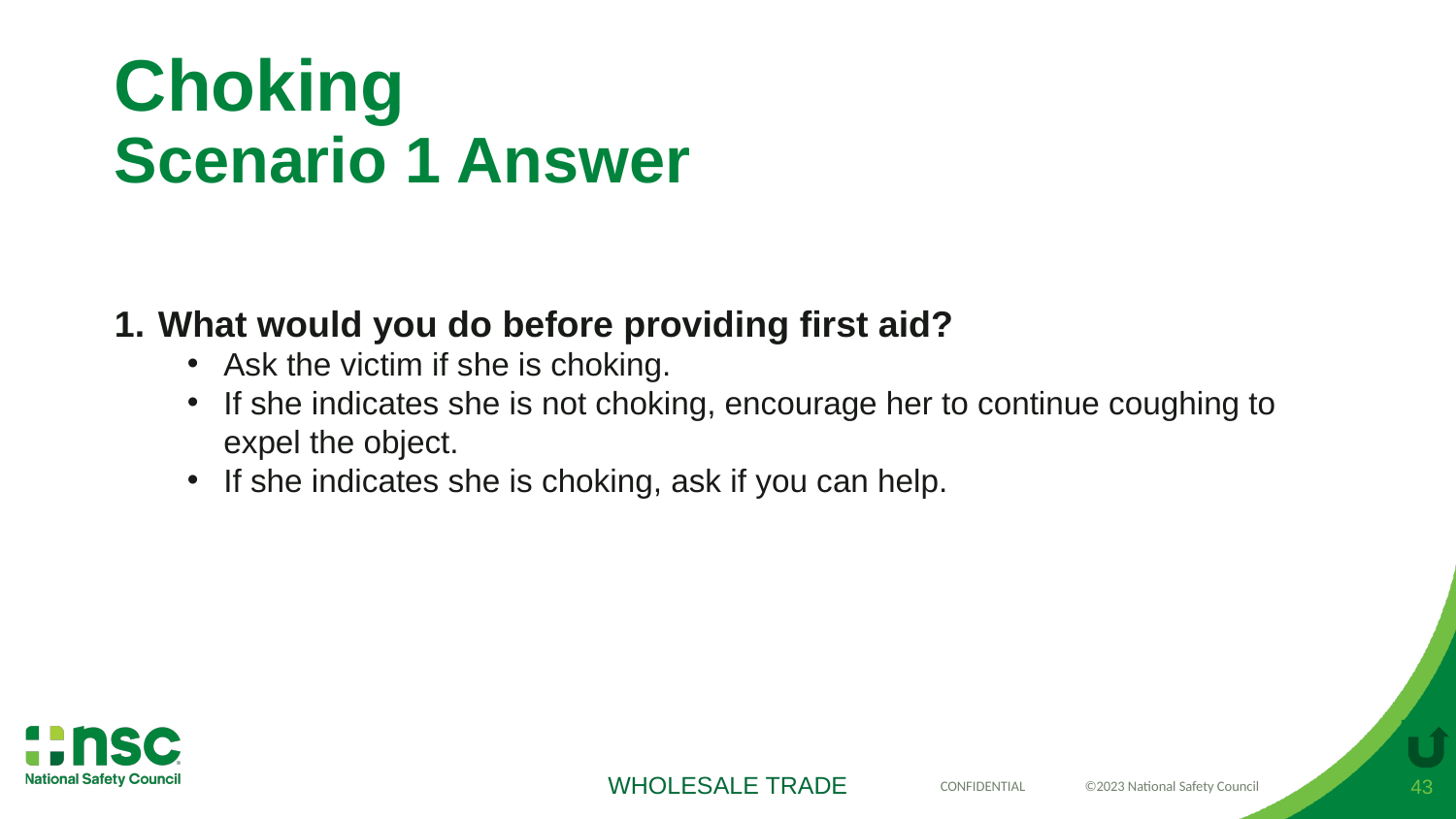

# Choking Scenario 1 Answer
What would you do before providing first aid?
Ask the victim if she is choking.
If she indicates she is not choking, encourage her to continue coughing to expel the object.
If she indicates she is choking, ask if you can help.